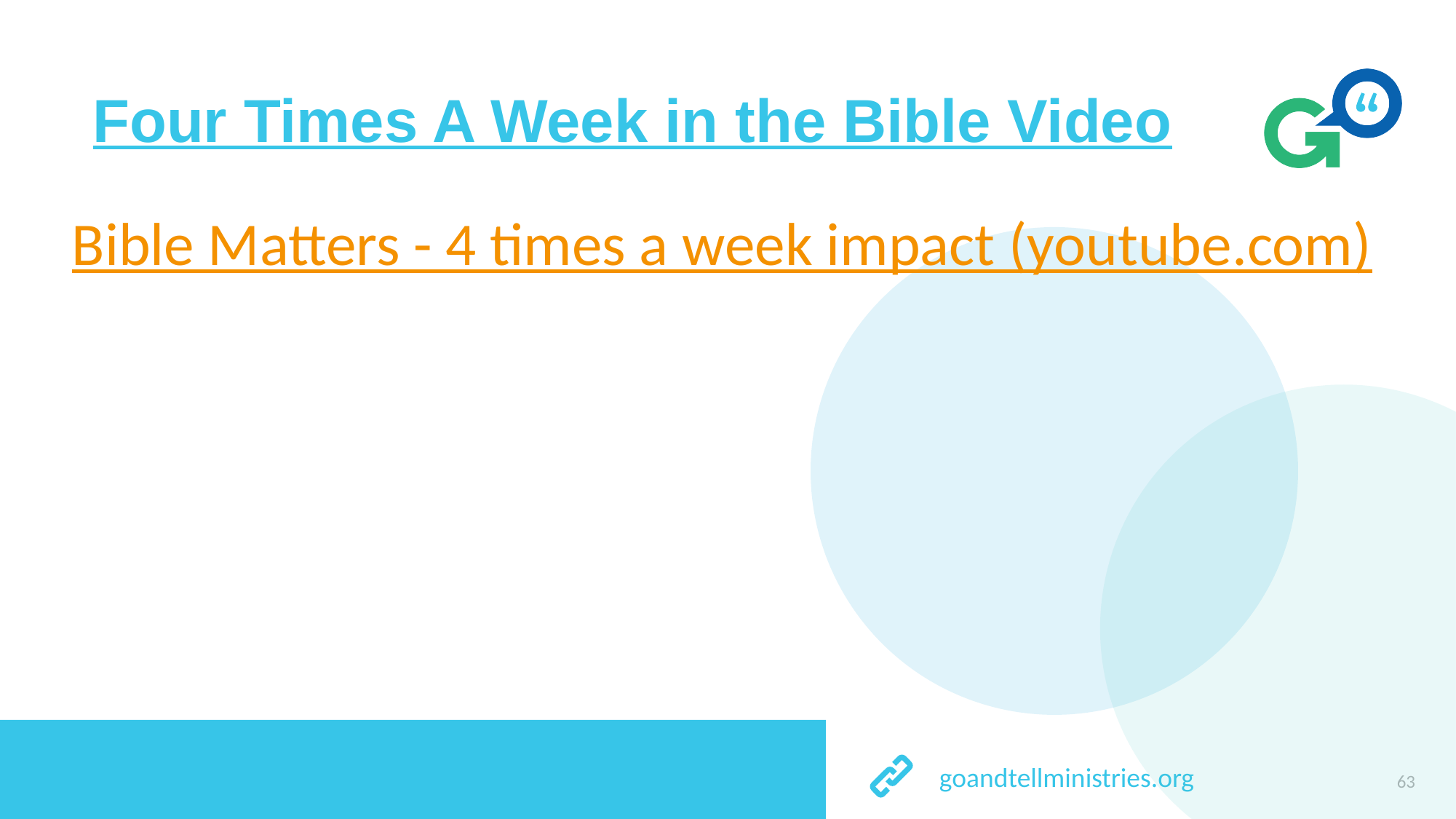

# Four Times A Week in the Bible Video
Bible Matters - 4 times a week impact (youtube.com)

63